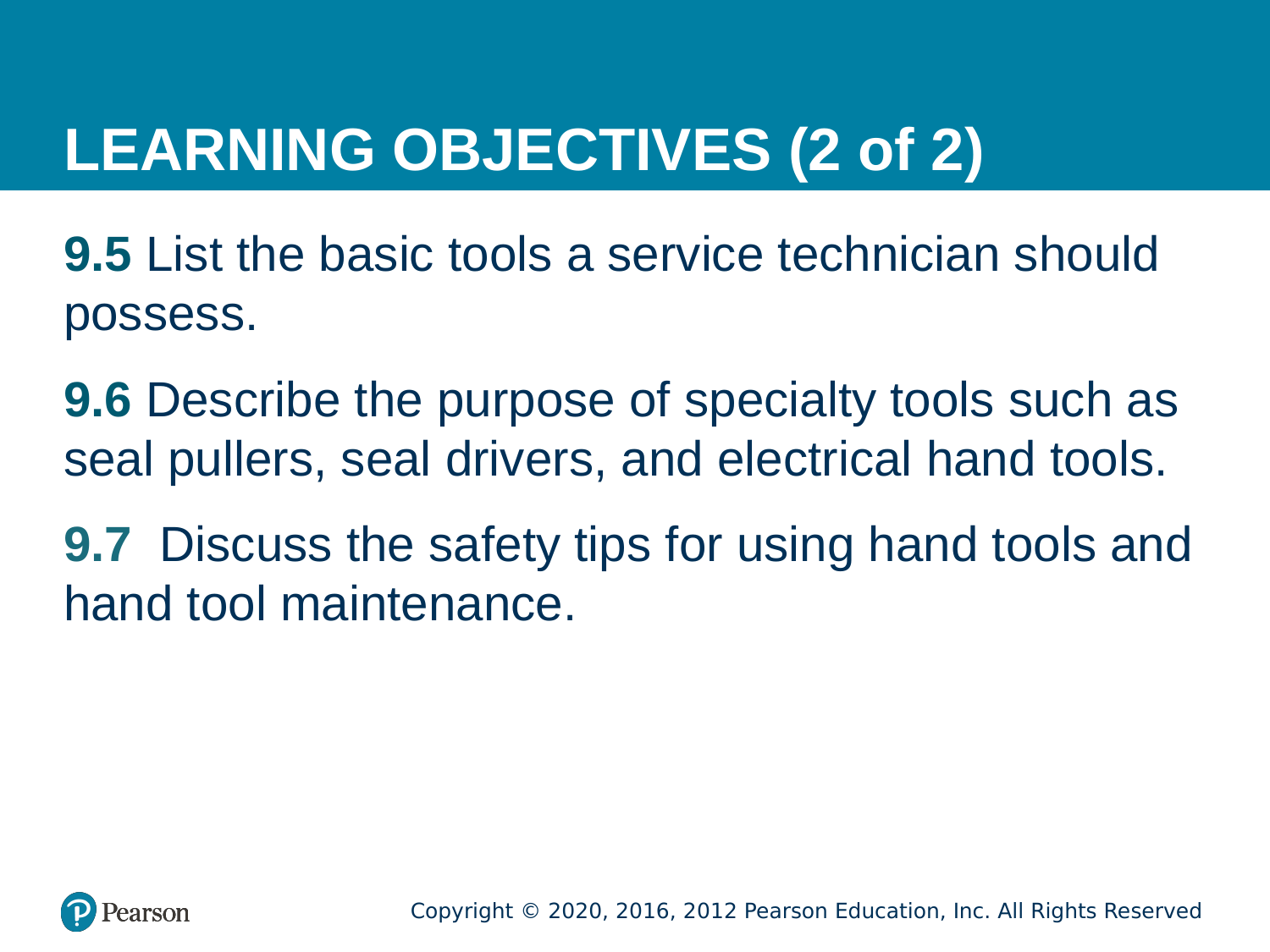

# LEARNING OBJECTIVES (2 of 2)
9.5 List the basic tools a service technician should possess.
9.6 Describe the purpose of specialty tools such as seal pullers, seal drivers, and electrical hand tools.
9.7  Discuss the safety tips for using hand tools and hand tool maintenance.